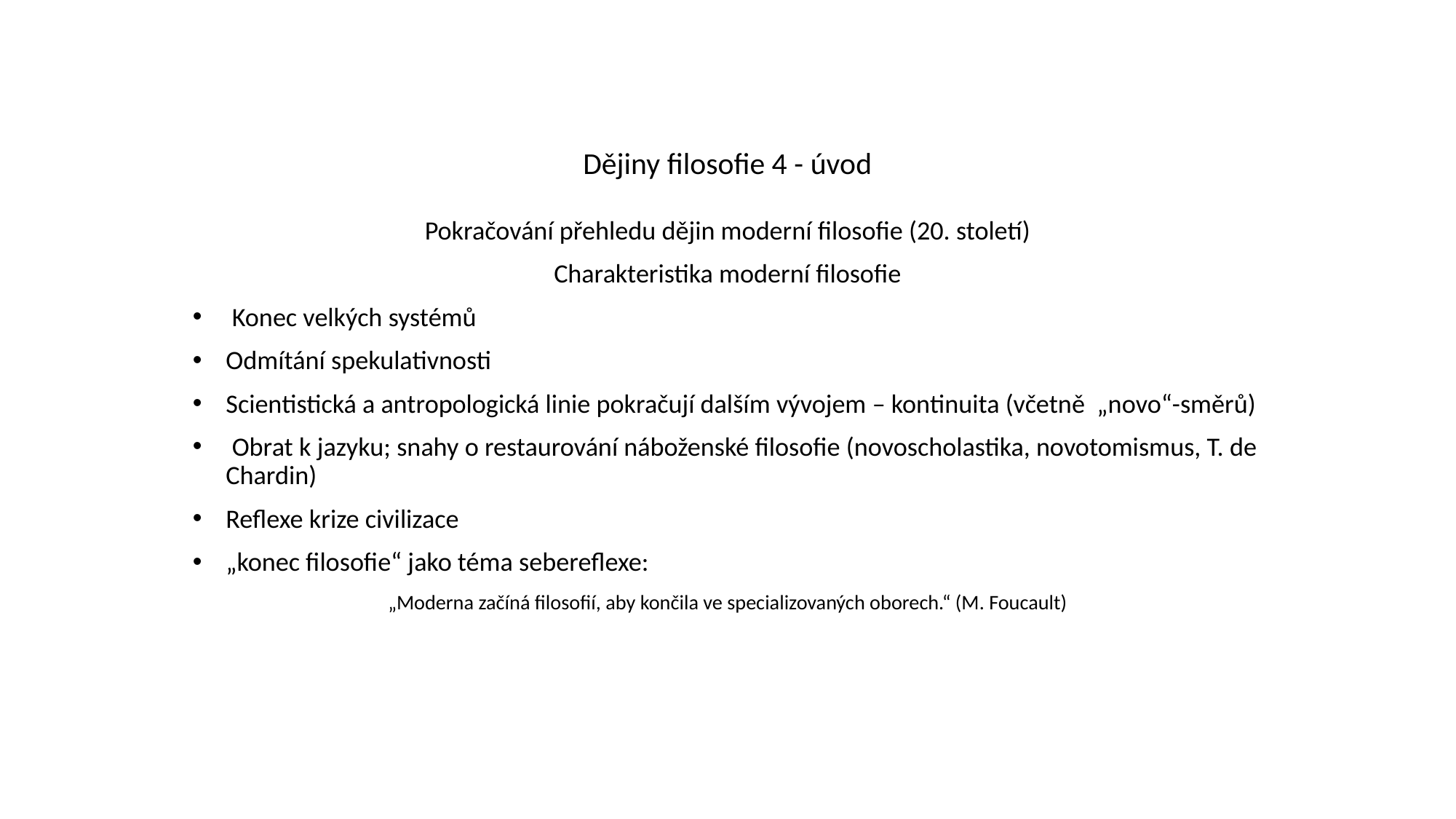

# Dějiny filosofie 4 - úvod
Pokračování přehledu dějin moderní filosofie (20. století)
Charakteristika moderní filosofie
 Konec velkých systémů
Odmítání spekulativnosti
Scientistická a antropologická linie pokračují dalším vývojem – kontinuita (včetně  „novo“-směrů)
 Obrat k jazyku; snahy o restaurování náboženské filosofie (novoscholastika, novotomismus, T. de Chardin)
Reflexe krize civilizace
„konec filosofie“ jako téma sebereflexe:
„Moderna začíná filosofií, aby končila ve specializovaných oborech.“ (M. Foucault)